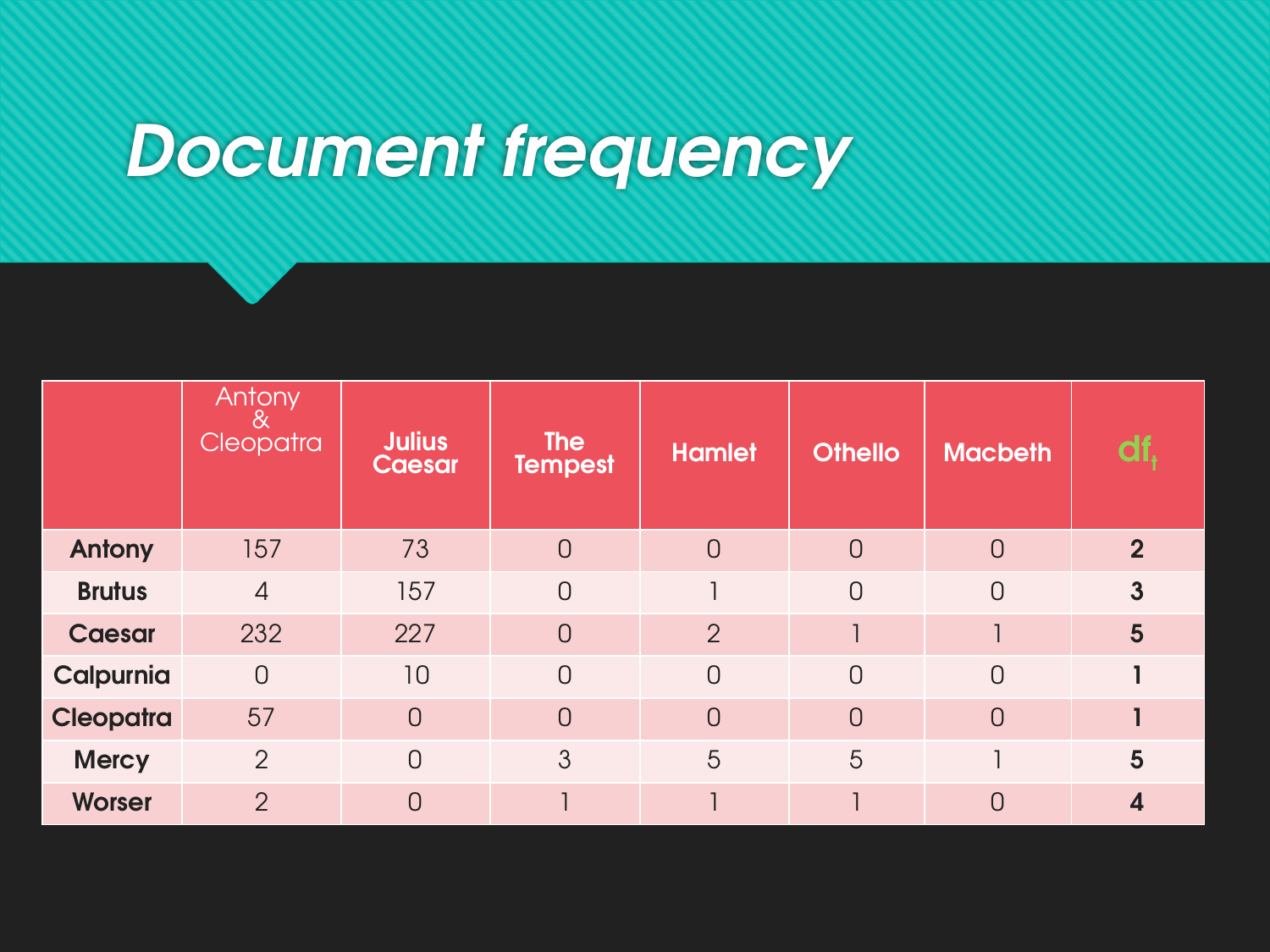

# Document frequency
|  | Antony & Cleopatra | Julius Caesar | The Tempest | Hamlet | Othello | Macbeth | dft |
| --- | --- | --- | --- | --- | --- | --- | --- |
| Antony | 157 | 73 | 0 | 0 | 0 | 0 | 2 |
| Brutus | 4 | 157 | 0 | 1 | 0 | 0 | 3 |
| Caesar | 232 | 227 | 0 | 2 | 1 | 1 | 5 |
| Calpurnia | 0 | 10 | 0 | 0 | 0 | 0 | 1 |
| Cleopatra | 57 | 0 | 0 | 0 | 0 | 0 | 1 |
| Mercy | 2 | 0 | 3 | 5 | 5 | 1 | 5 |
| Worser | 2 | 0 | 1 | 1 | 1 | 0 | 4 |